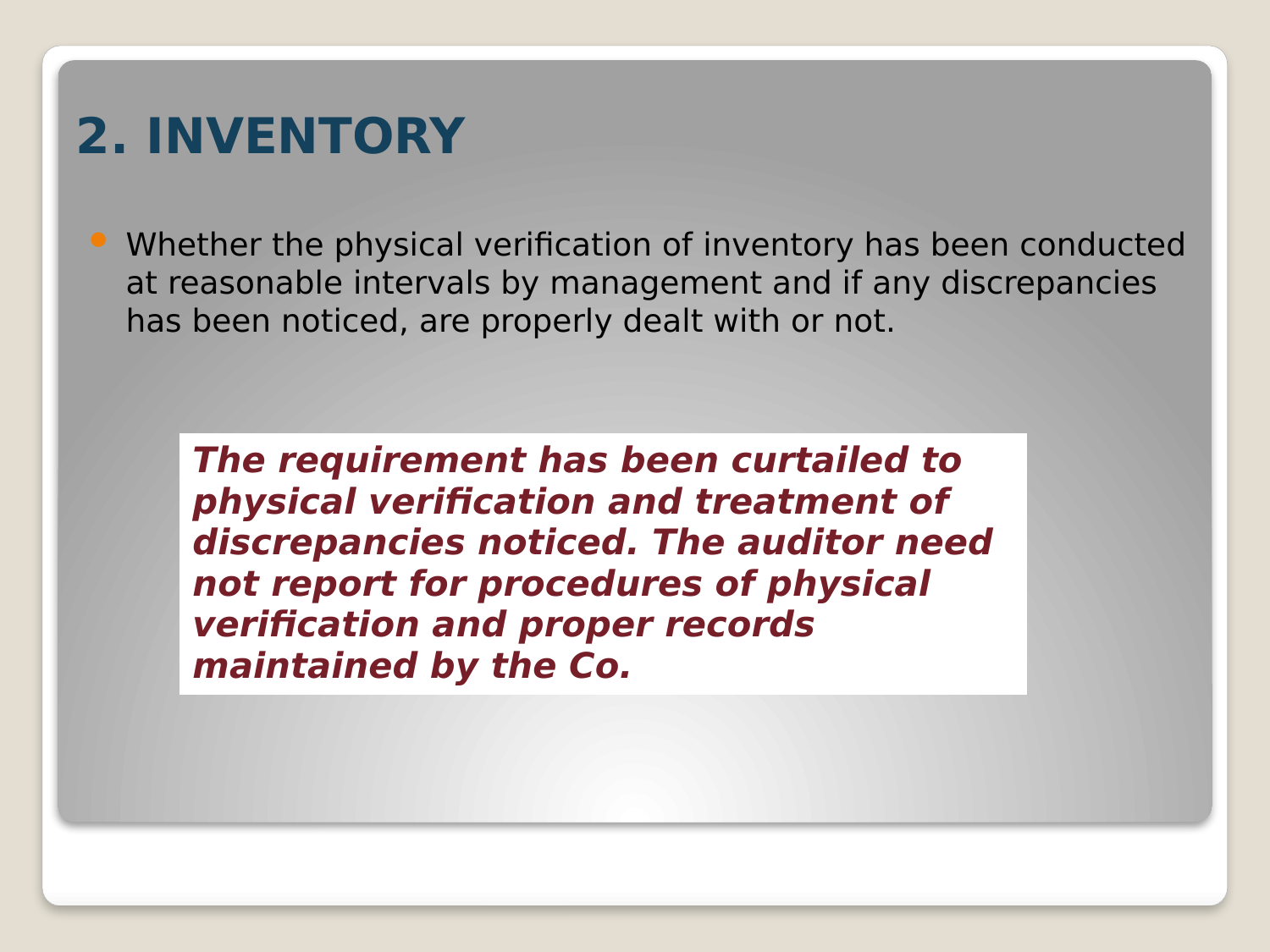

# 2. INVENTORY
Whether the physical verification of inventory has been conducted at reasonable intervals by management and if any discrepancies has been noticed, are properly dealt with or not.
| The requirement has been curtailed to physical verification and treatment of discrepancies noticed. The auditor need not report for procedures of physical verification and proper records maintained by the Co. |
| --- |